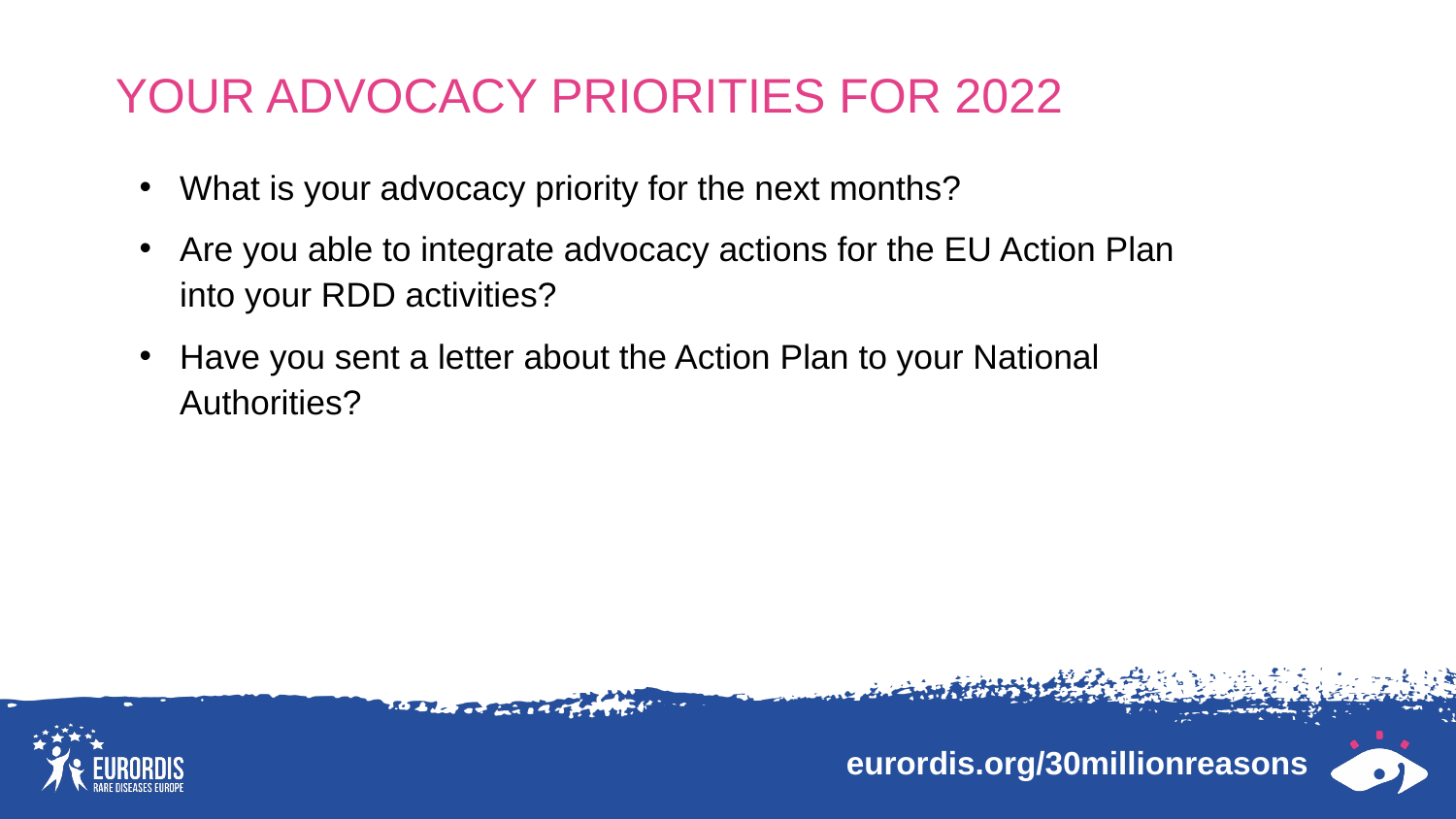

# YOUR ADVOCACY PRIORITIES FOR 2022
What is your advocacy priority for the next months?
Are you able to integrate advocacy actions for the EU Action Plan into your RDD activities?
Have you sent a letter about the Action Plan to your National Authorities?